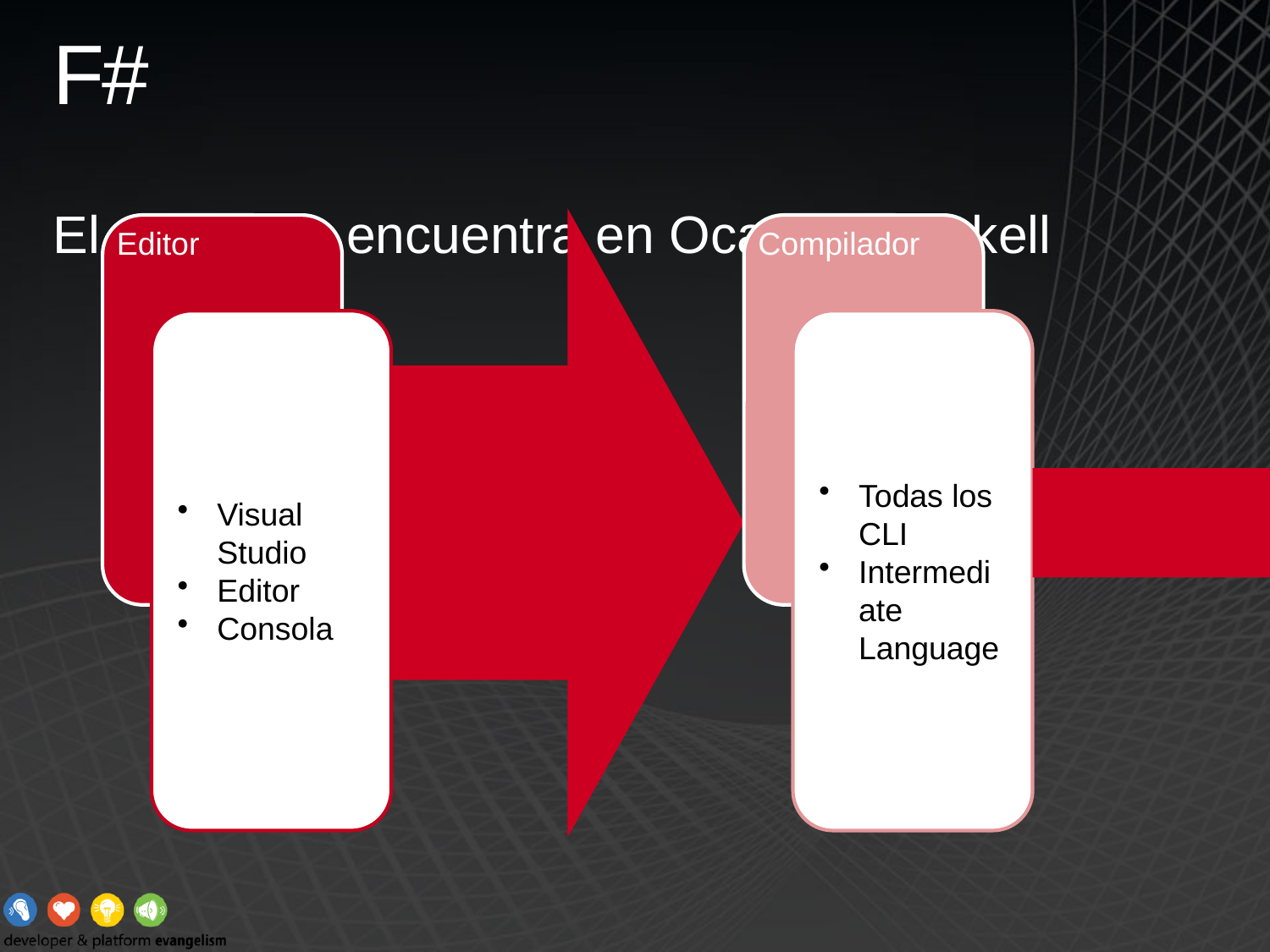

# F#
El origen se encuentra en Ocaml y Haskell
Editor
Visual Studio
Compilador
Todas los CLI
Editor
Consola
Intermediate Language